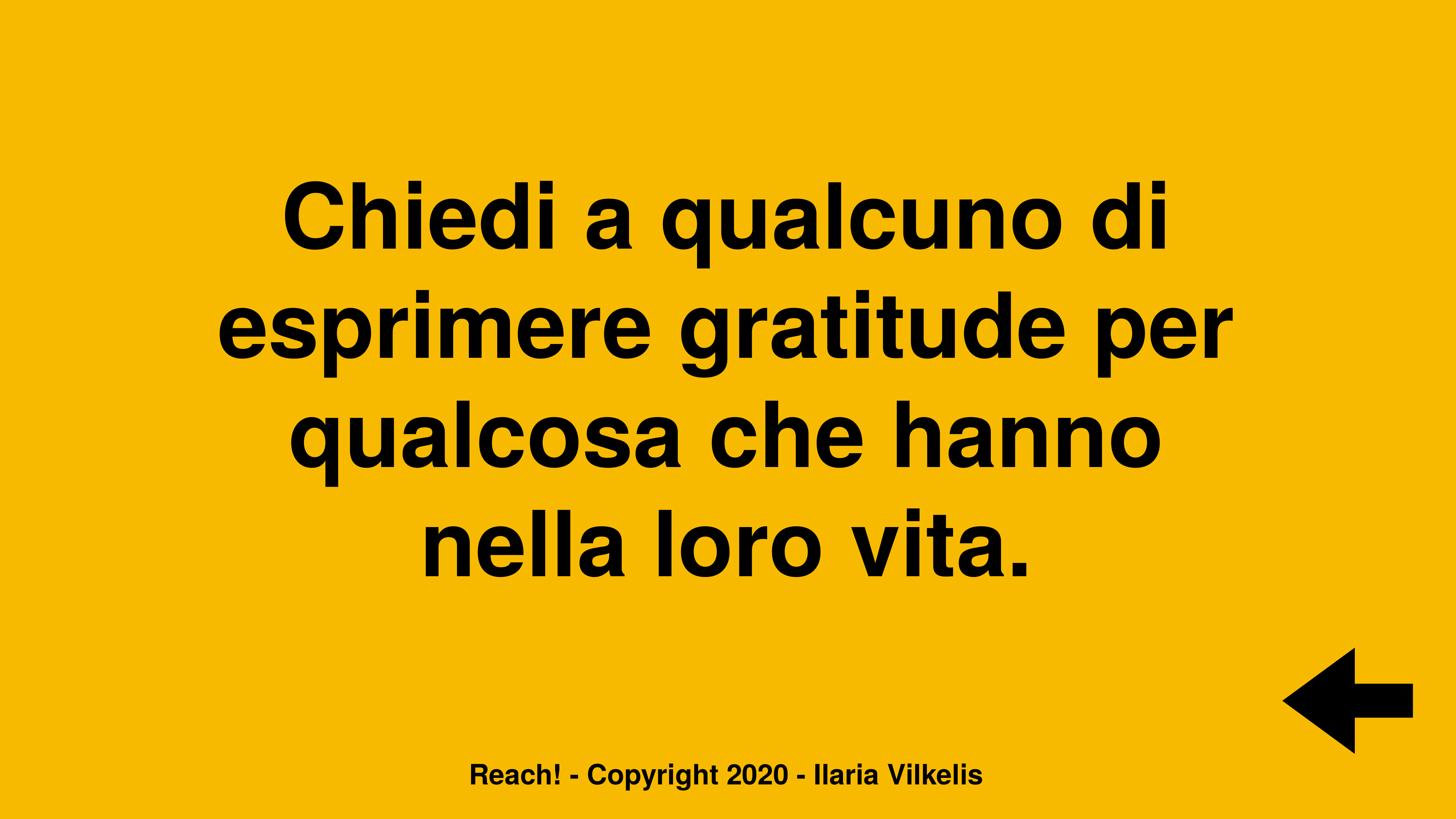

Chiedi a qualcuno di esprimere gratitude per qualcosa che hanno nella loro vita.